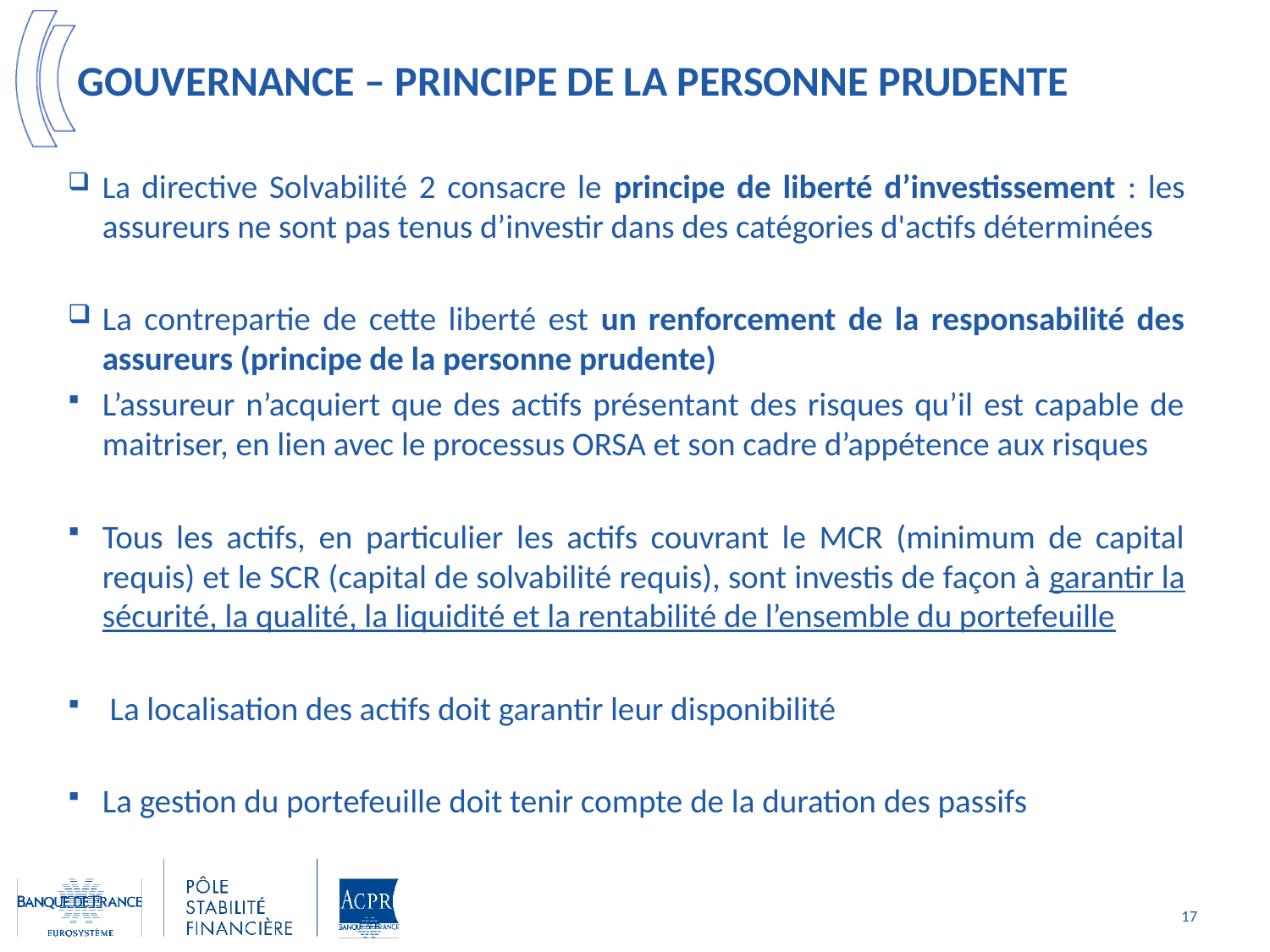

# GOUVERNANCE – PRINCIPE DE LA PERSONNE PRUDENTE
La directive Solvabilité 2 consacre le principe de liberté d’investissement : les assureurs ne sont pas tenus d’investir dans des catégories d'actifs déterminées

La contrepartie de cette liberté est un renforcement de la responsabilité des assureurs (principe de la personne prudente)
L’assureur n’acquiert que des actifs présentant des risques qu’il est capable de maitriser, en lien avec le processus ORSA et son cadre d’appétence aux risques

Tous les actifs, en particulier les actifs couvrant le MCR (minimum de capital requis) et le SCR (capital de solvabilité requis), sont investis de façon à garantir la sécurité, la qualité, la liquidité et la rentabilité de l’ensemble du portefeuille

 La localisation des actifs doit garantir leur disponibilité

La gestion du portefeuille doit tenir compte de la duration des passifs

17